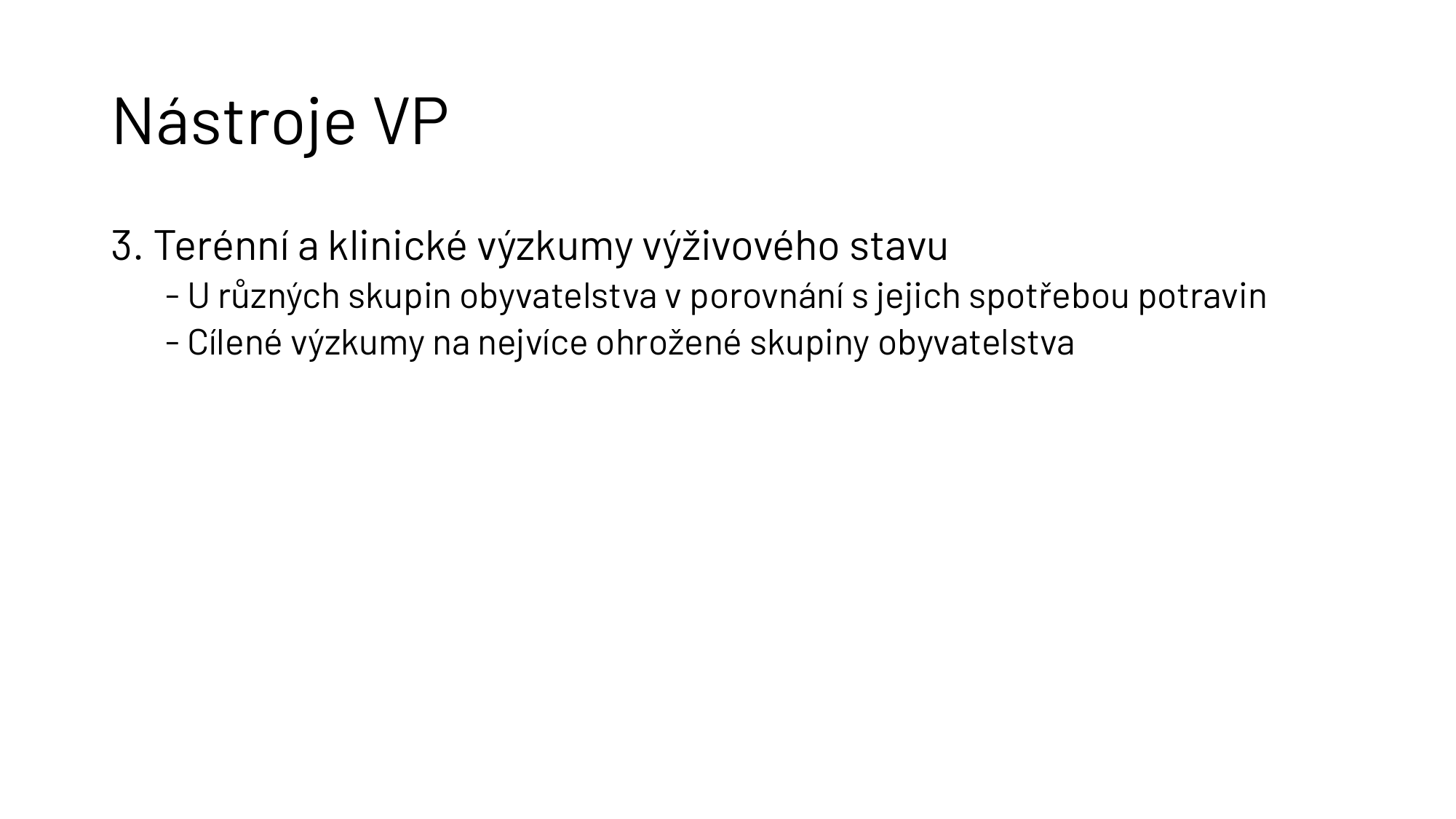

# Nástroje VP
3. Terénní a klinické výzkumy výživového stavu
- U různých skupin obyvatelstva v porovnání s jejich spotřebou potravin
- Cílené výzkumy na nejvíce ohrožené skupiny obyvatelstva